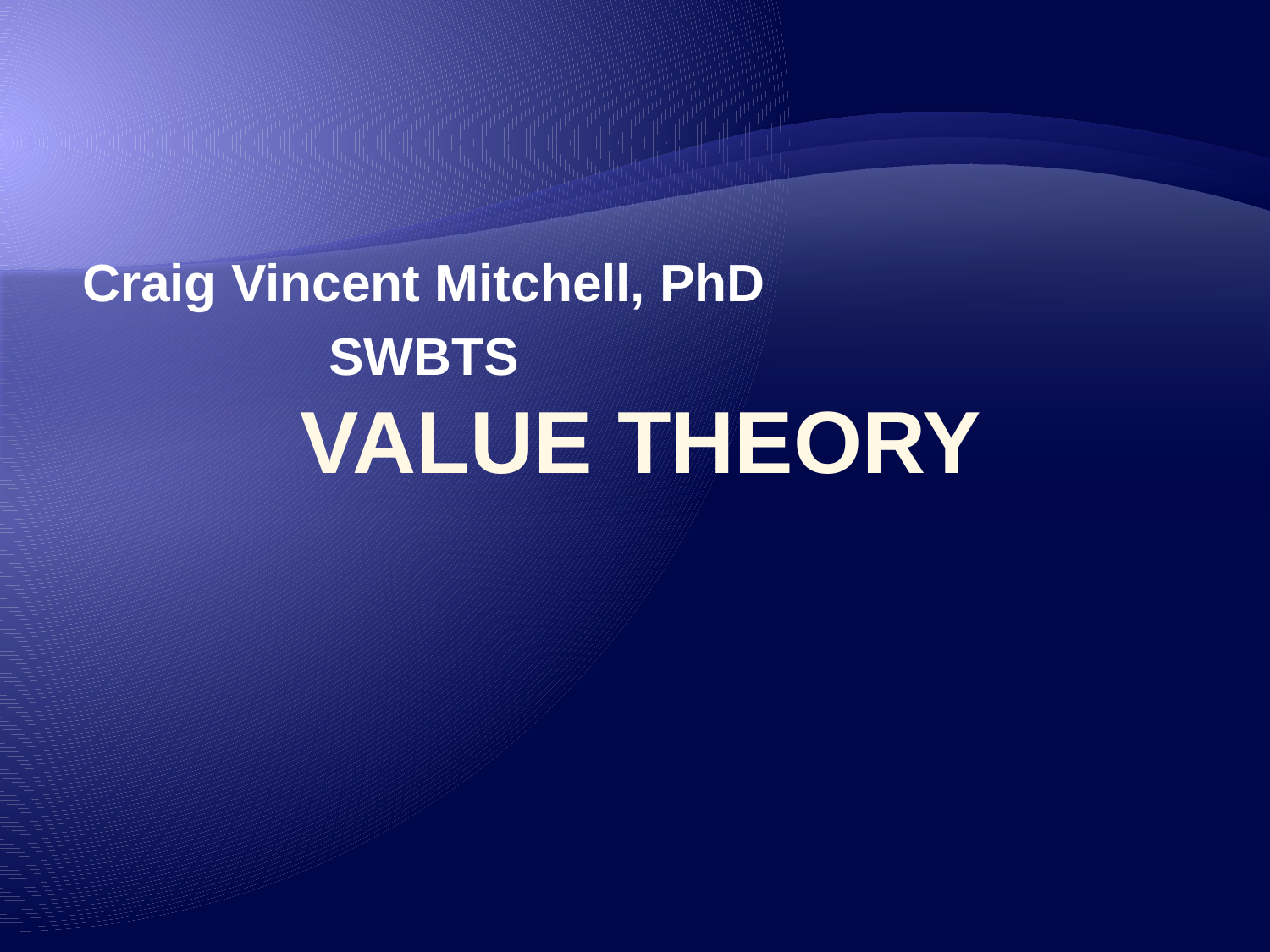

Craig Vincent Mitchell, PhD
SWBTS
# Value Theory